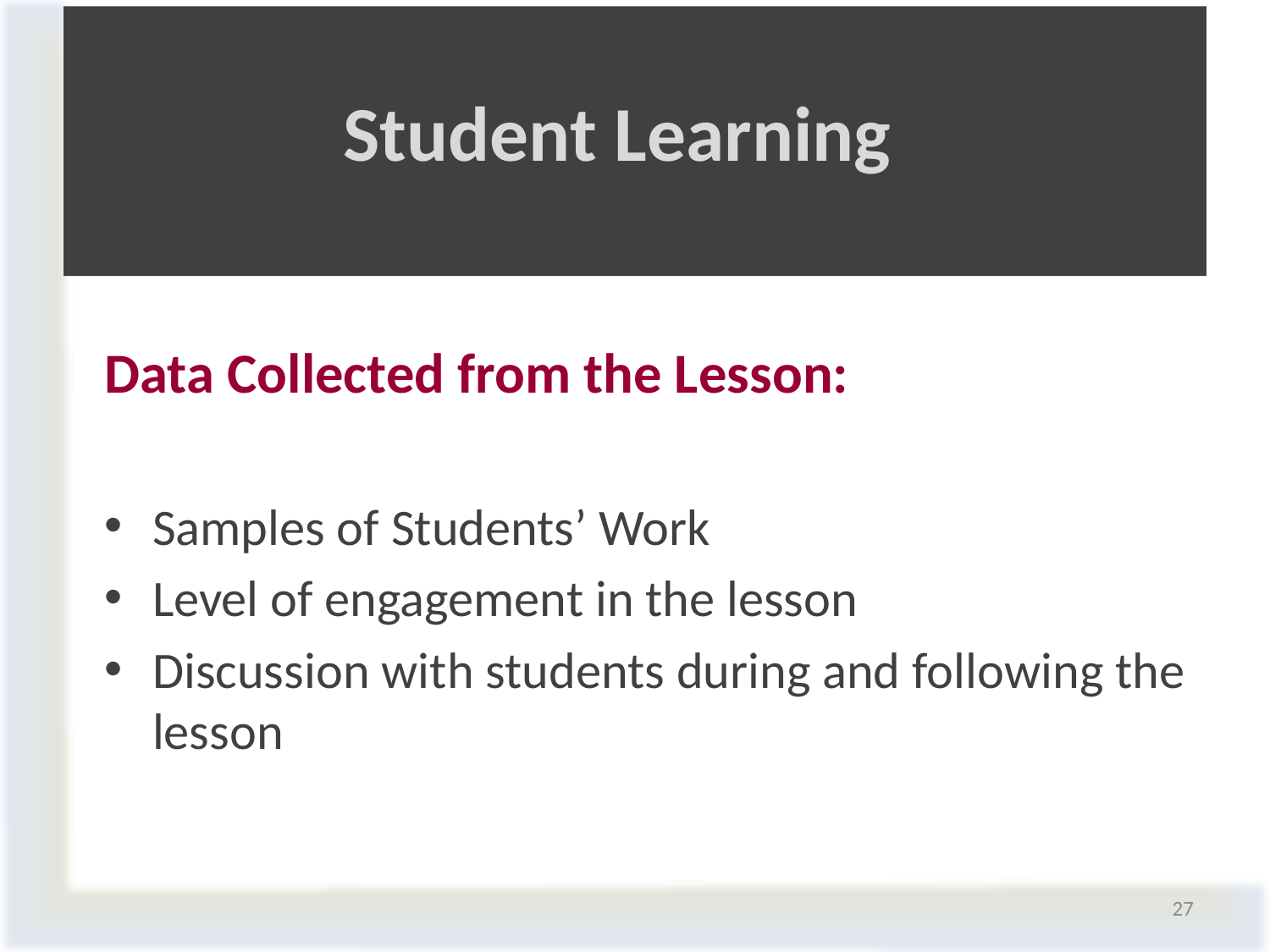

# Student Learning

Data Collected from the Lesson:

Samples of Students’ Work
Level of engagement in the lesson
Discussion with students during and following the lesson
27